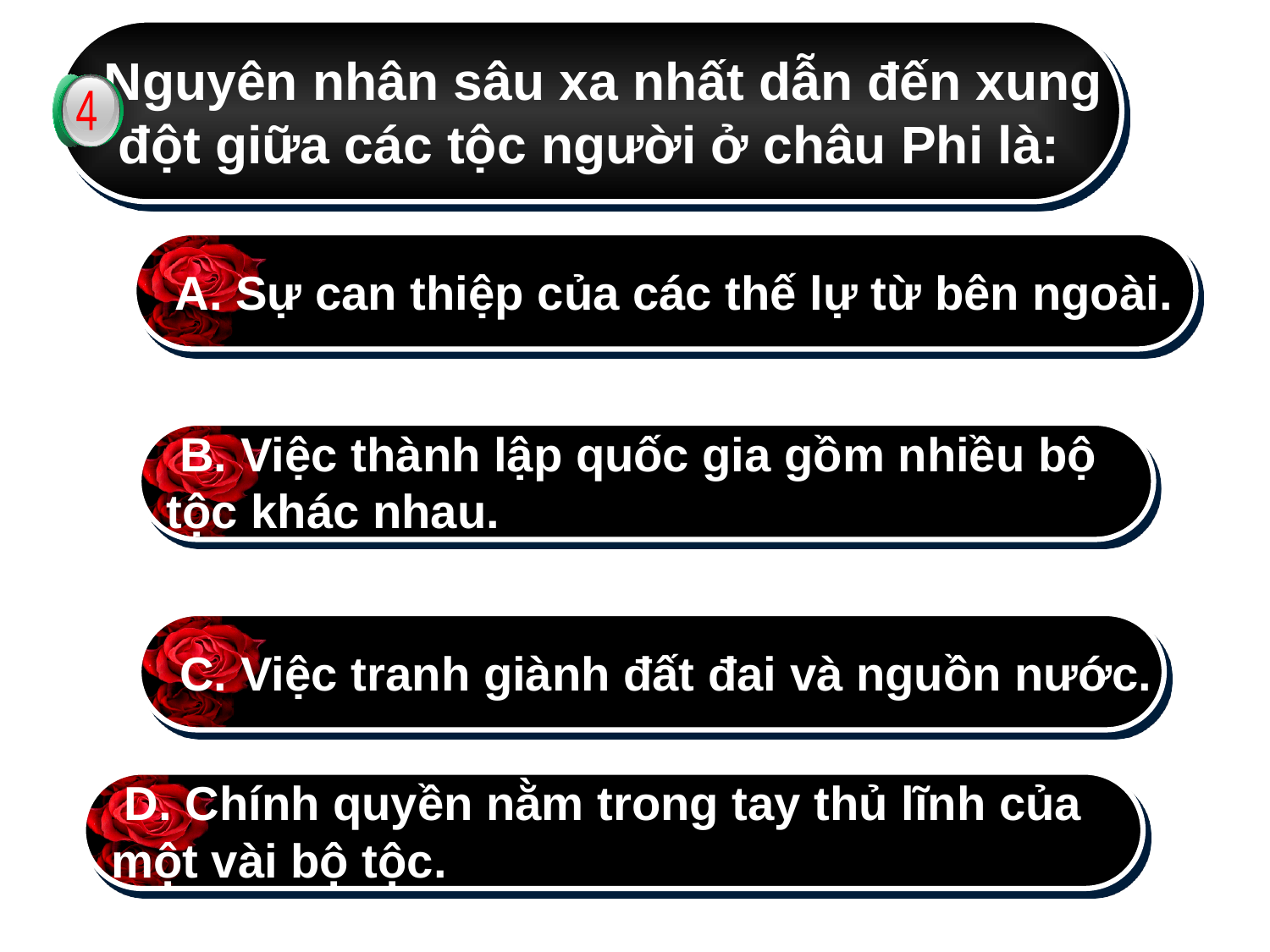

Nguyên nhân sâu xa nhất dẫn đến xung
đột giữa các tộc người ở châu Phi là:

4
 A. Sự can thiệp của các thế lự từ bên ngoài.
 B. Việc thành lập quốc gia gồm nhiều bộ
tộc khác nhau.
 C. Việc tranh giành đất đai và nguồn nước.
 D. Chính quyền nằm trong tay thủ lĩnh của
một vài bộ tộc.